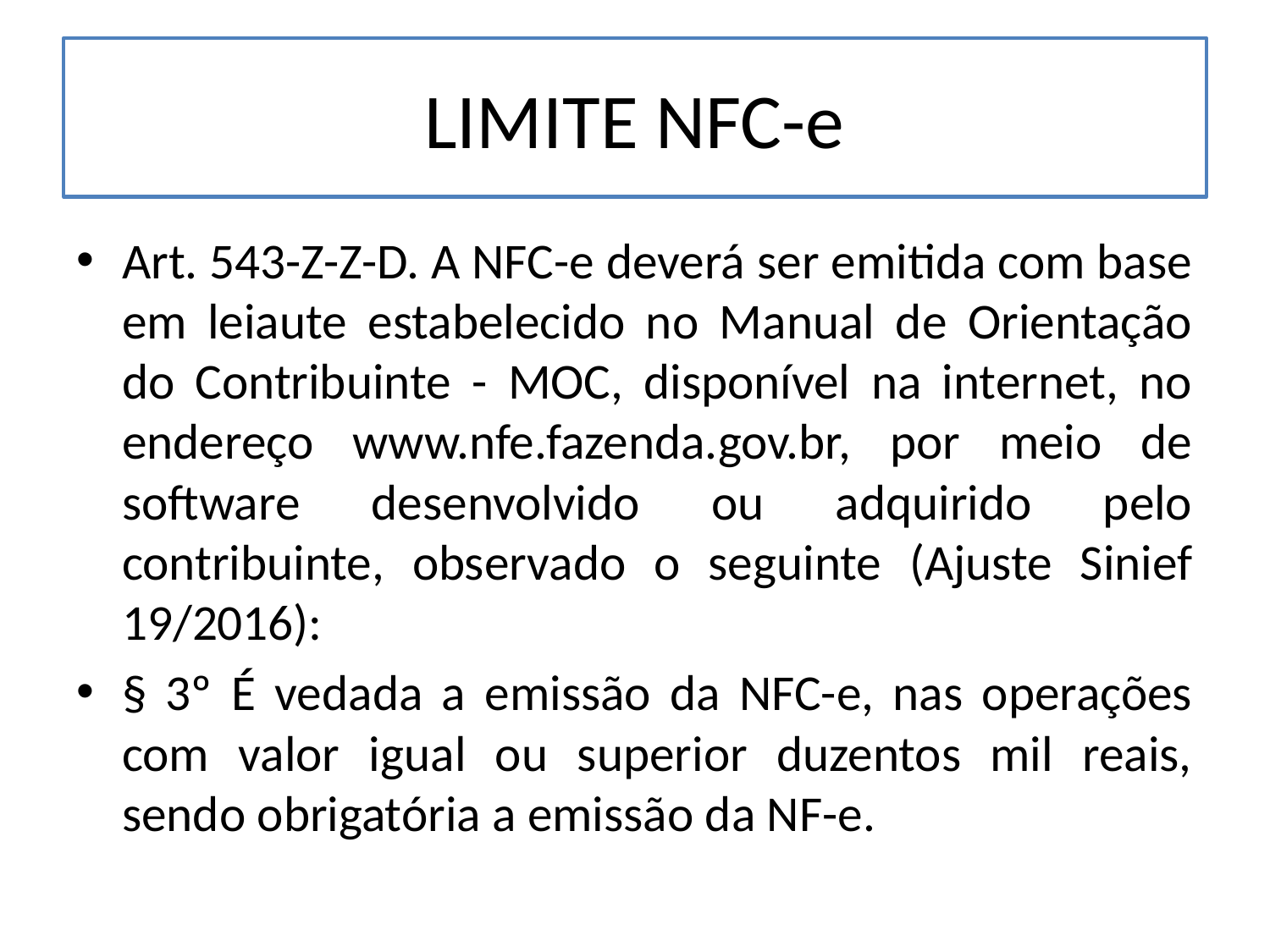

# LIMITE NFC-e
Art. 543-Z-Z-D. A NFC-e deverá ser emitida com base em leiaute estabelecido no Manual de Orientação do Contribuinte - MOC, disponível na internet, no endereço www.nfe.fazenda.gov.br, por meio de software desenvolvido ou adquirido pelo contribuinte, observado o seguinte (Ajuste Sinief 19/2016):
§ 3º É vedada a emissão da NFC-e, nas operações com valor igual ou superior duzentos mil reais, sendo obrigatória a emissão da NF-e.